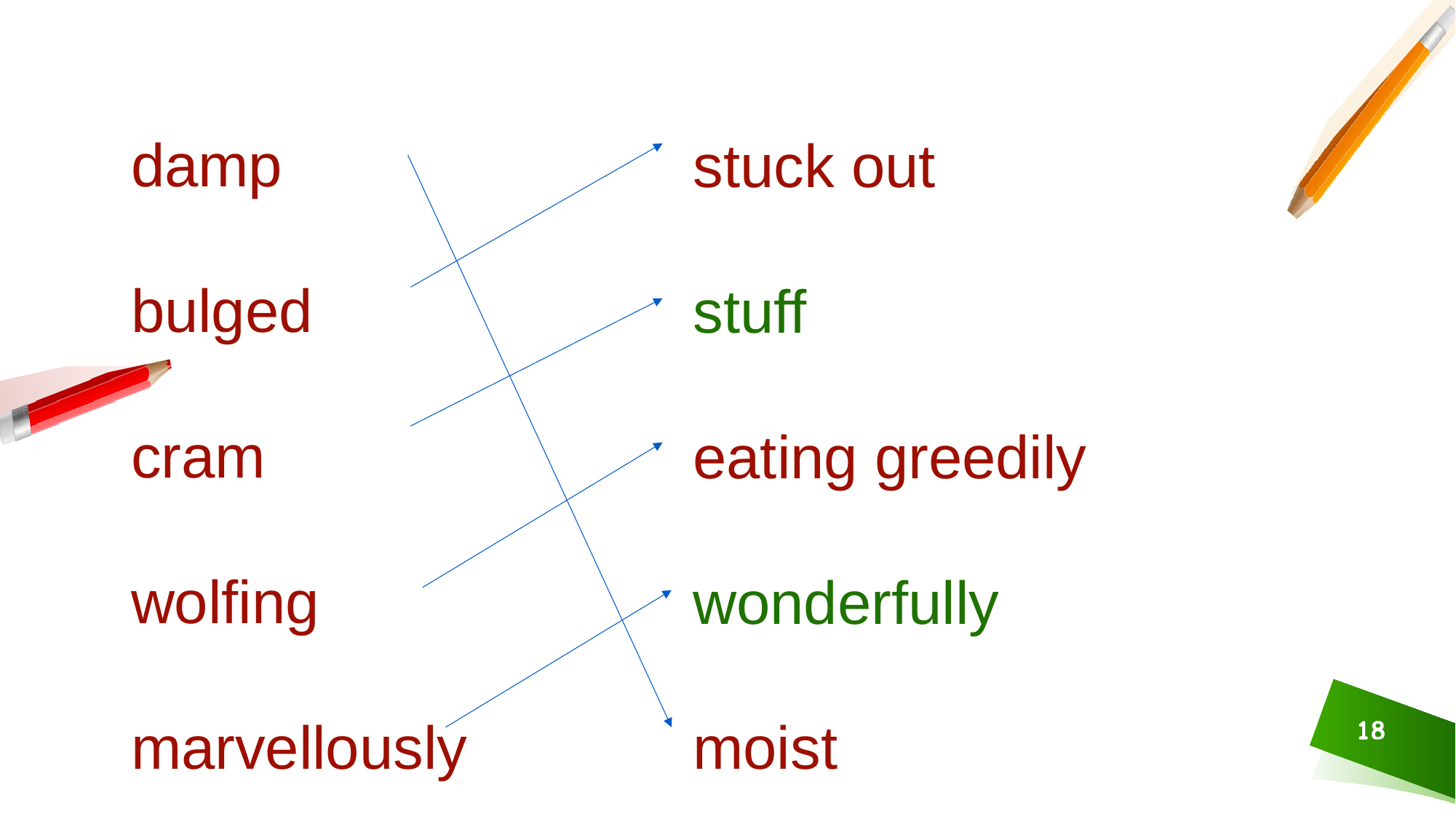

damp
bulged
cram
wolfing
marvellously
stuck out
stuff
eating greedily
wonderfully
moist
18